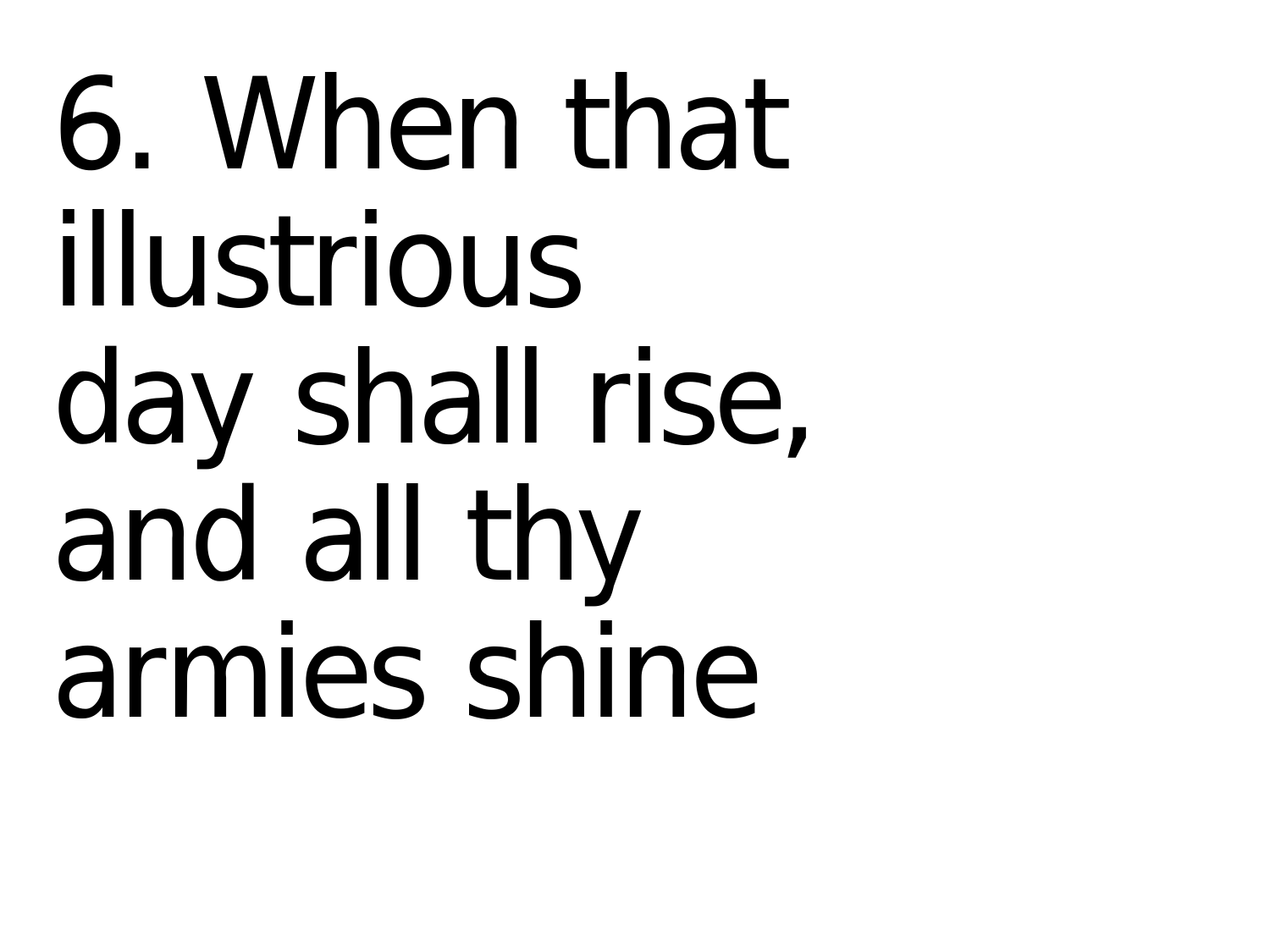

6. When that illustrious
day shall rise,
and all thy
armies shine